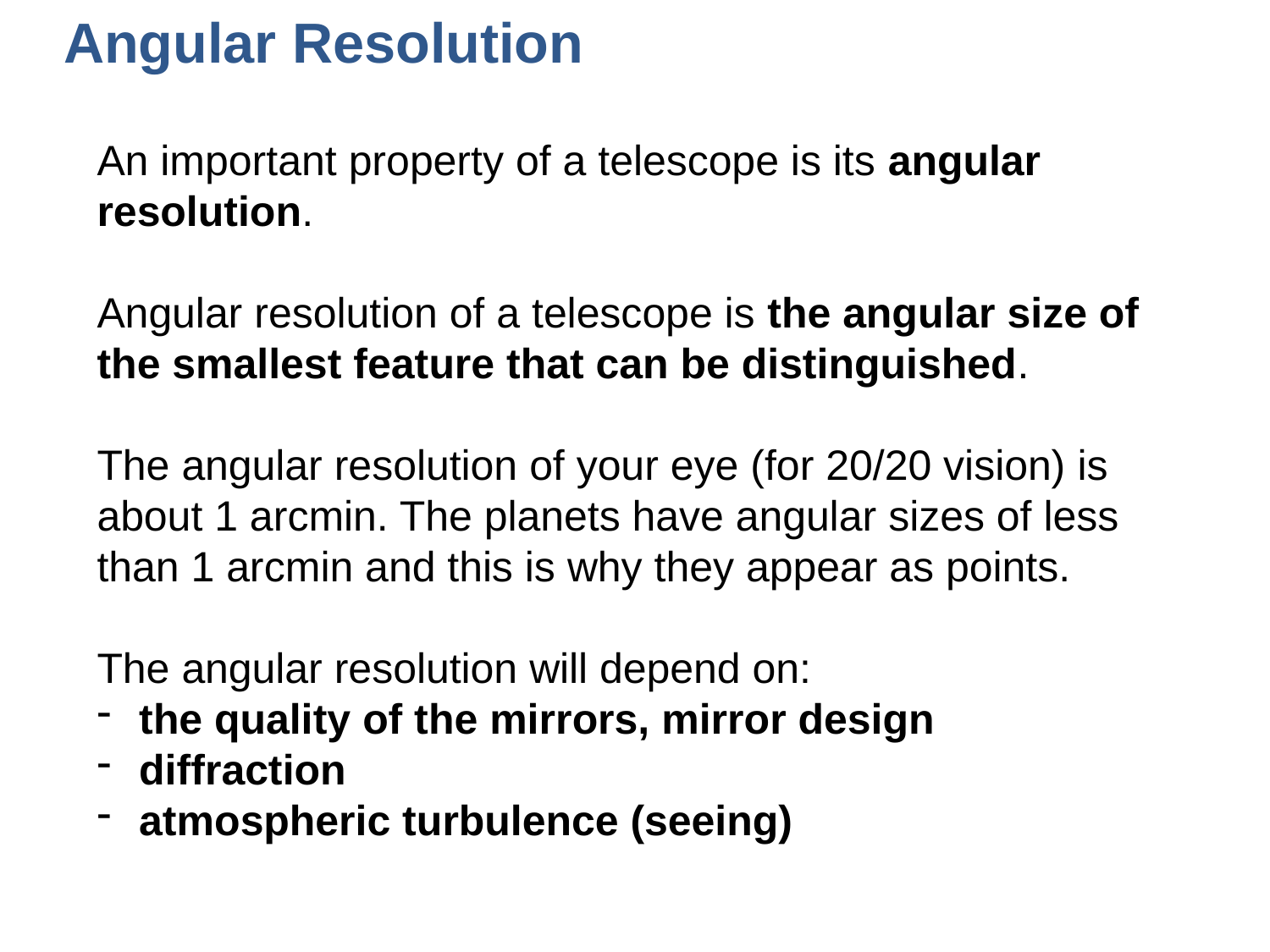

# Angular Resolution
An important property of a telescope is its angular resolution.

Angular resolution of a telescope is the angular size of the smallest feature that can be distinguished.

The angular resolution of your eye (for 20/20 vision) is about 1 arcmin. The planets have angular sizes of less than 1 arcmin and this is why they appear as points.

The angular resolution will depend on:
 the quality of the mirrors, mirror design
 diffraction
 atmospheric turbulence (seeing)